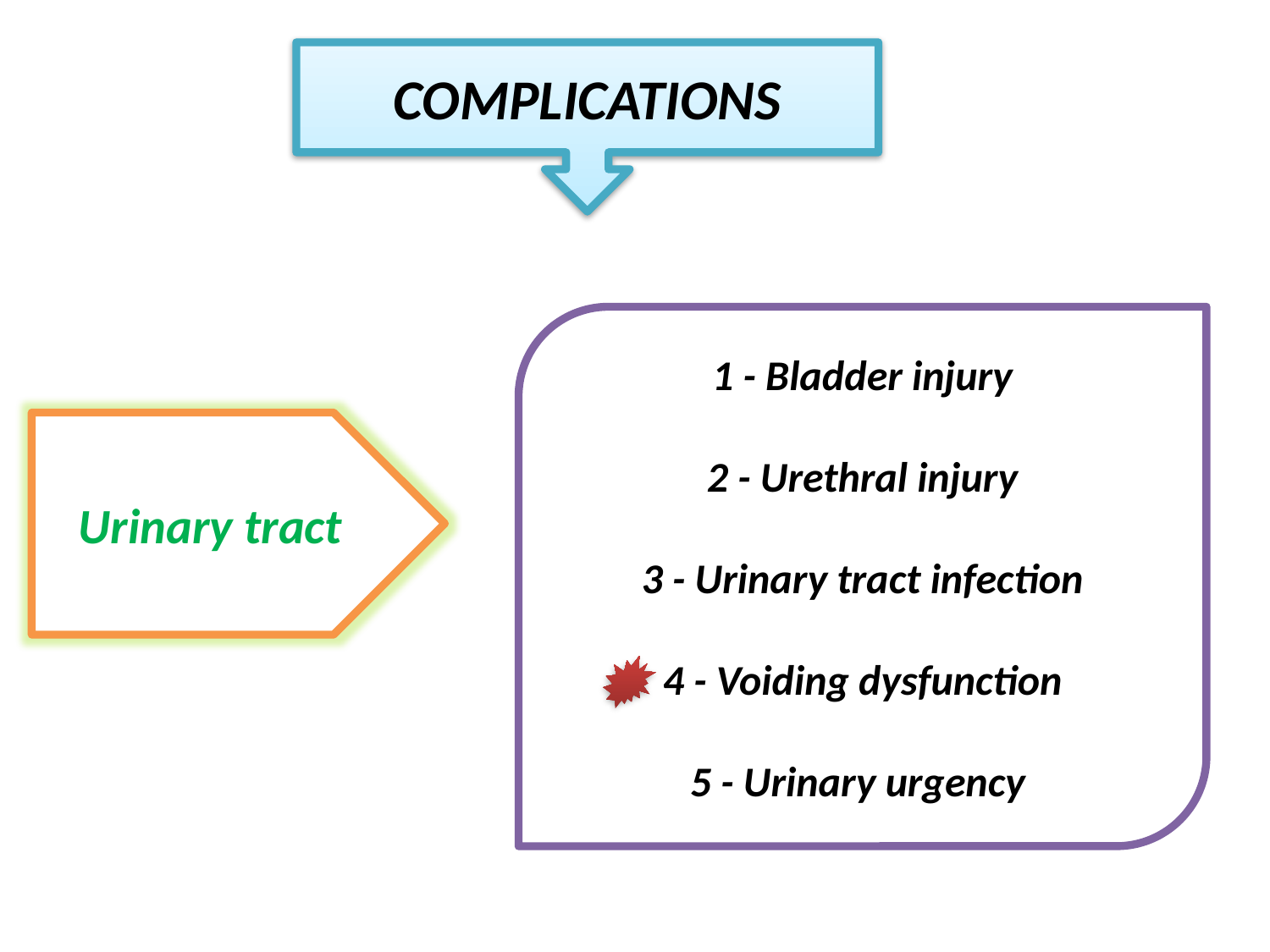

COMPLICATIONS
1 - Bladder injury

2 - Urethral injury

3 - Urinary tract infection

4 - Voiding dysfunction

5 - Urinary urgency
Urinary tract